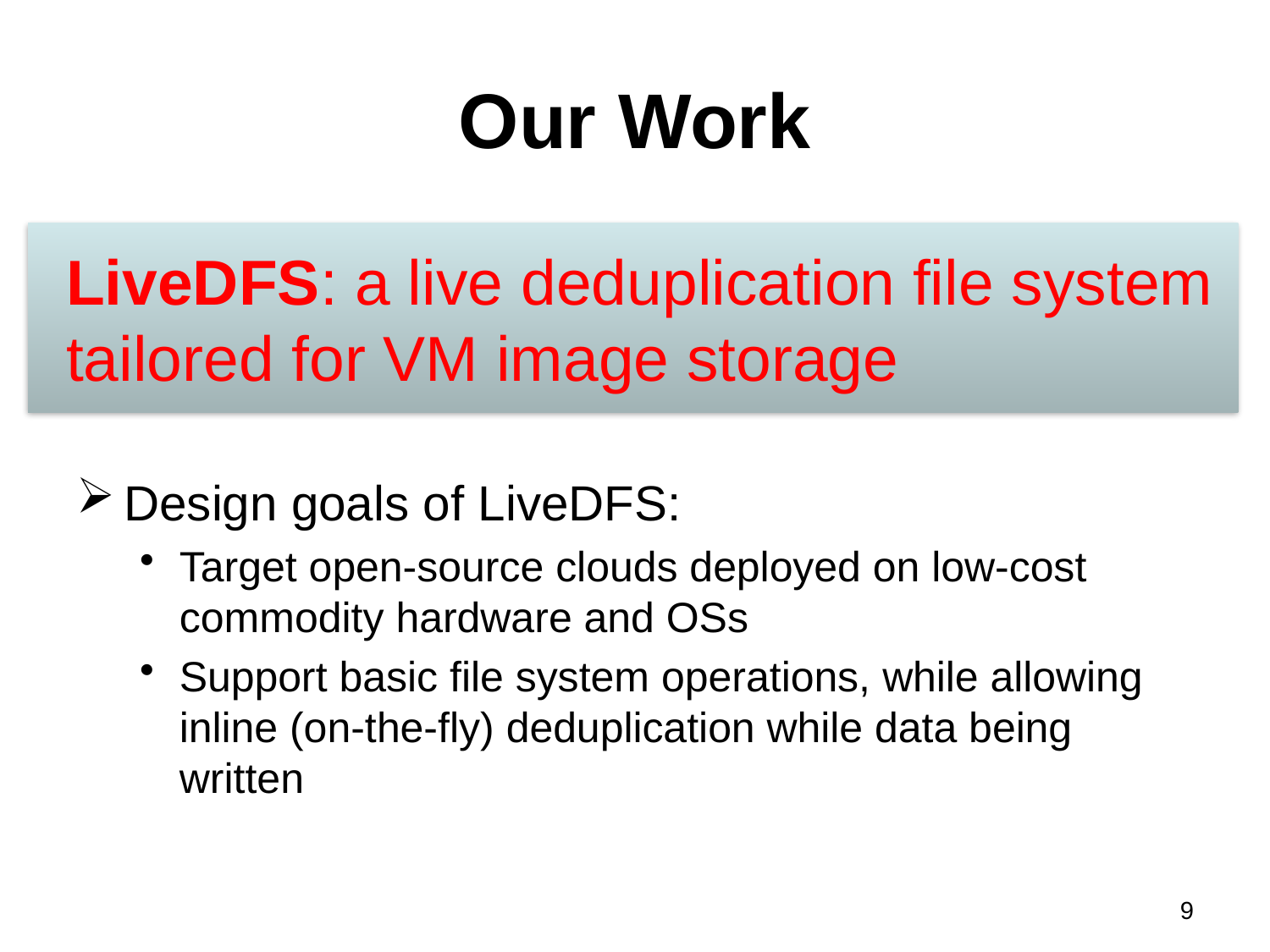

# Our Work
LiveDFS: a live deduplication file system
tailored for VM image storage
Design goals of LiveDFS:
Target open-source clouds deployed on low-cost commodity hardware and OSs
Support basic file system operations, while allowing inline (on-the-fly) deduplication while data being written

9